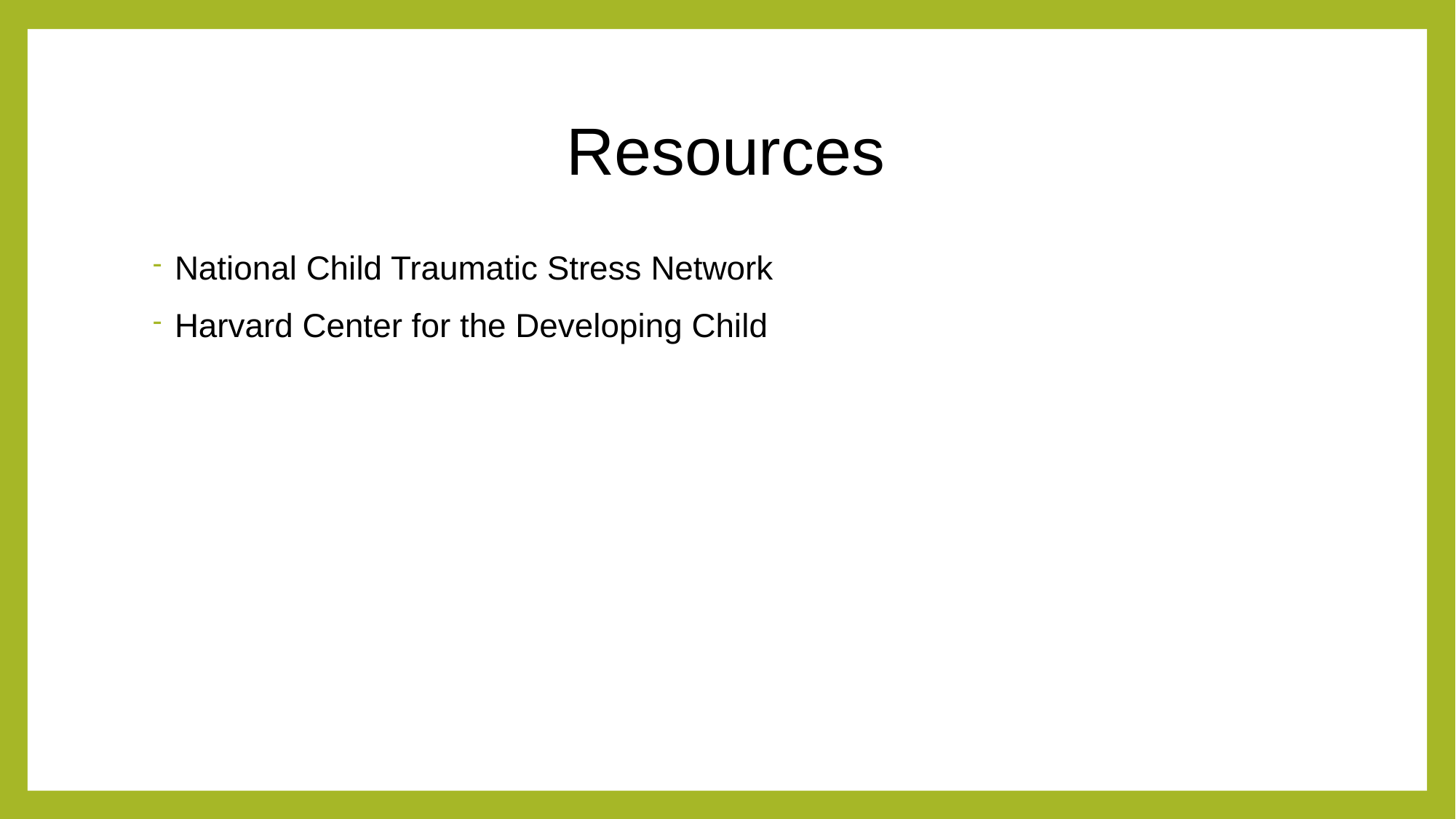

# Resources
National Child Traumatic Stress Network
Harvard Center for the Developing Child